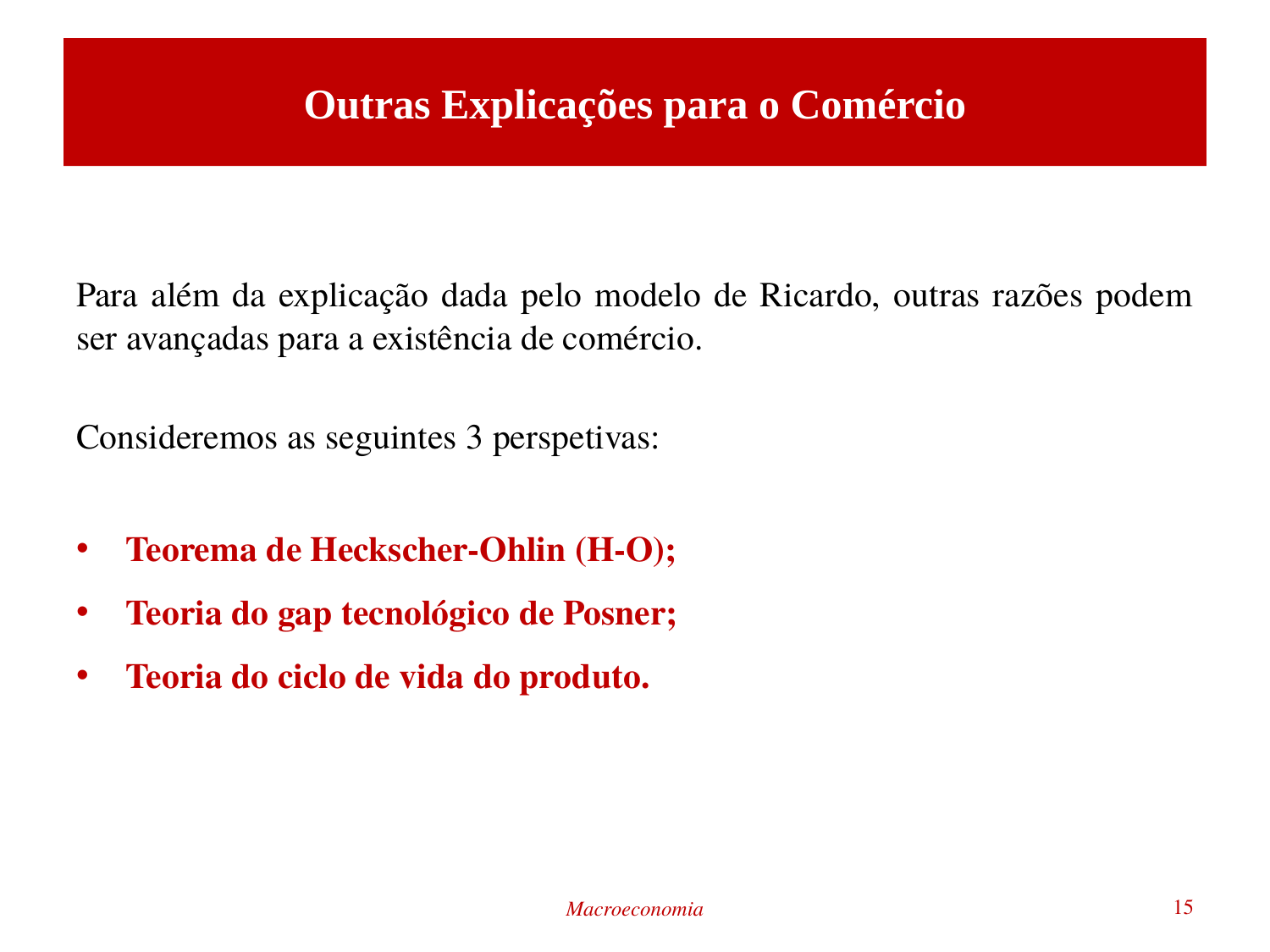

# Outras Explicações para o Comércio

Para além da explicação dada pelo modelo de Ricardo, outras razões podem ser avançadas para a existência de comércio.

Consideremos as seguintes 3 perspetivas:

Teorema de Heckscher-Ohlin (H-O);
Teoria do gap tecnológico de Posner;
Teoria do ciclo de vida do produto.

Macroeconomia
15